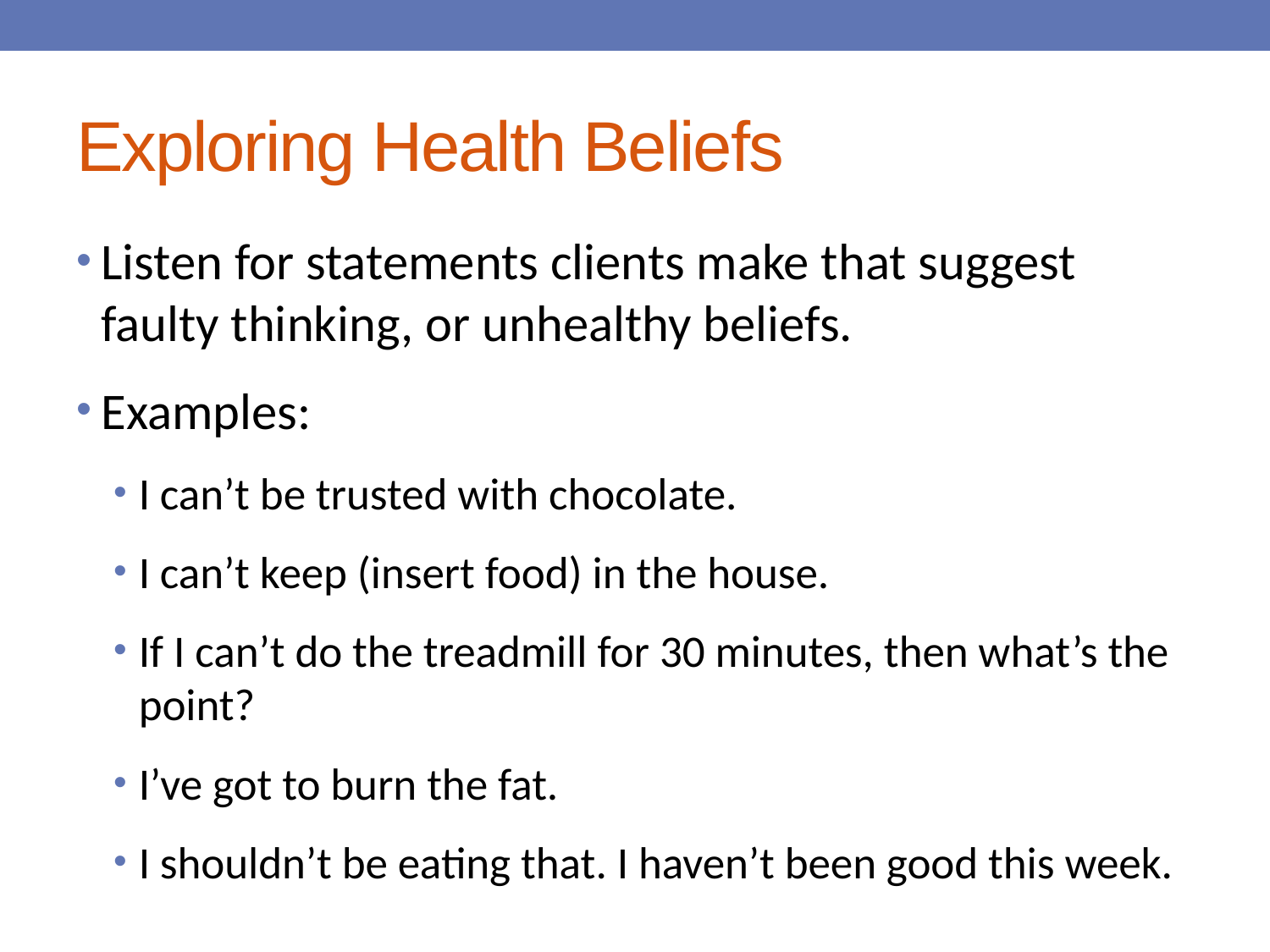

# Exploring Health Beliefs
Listen for statements clients make that suggest faulty thinking, or unhealthy beliefs.
Examples:
I can’t be trusted with chocolate.
I can’t keep (insert food) in the house.
If I can’t do the treadmill for 30 minutes, then what’s the point?
I’ve got to burn the fat.
I shouldn’t be eating that. I haven’t been good this week.